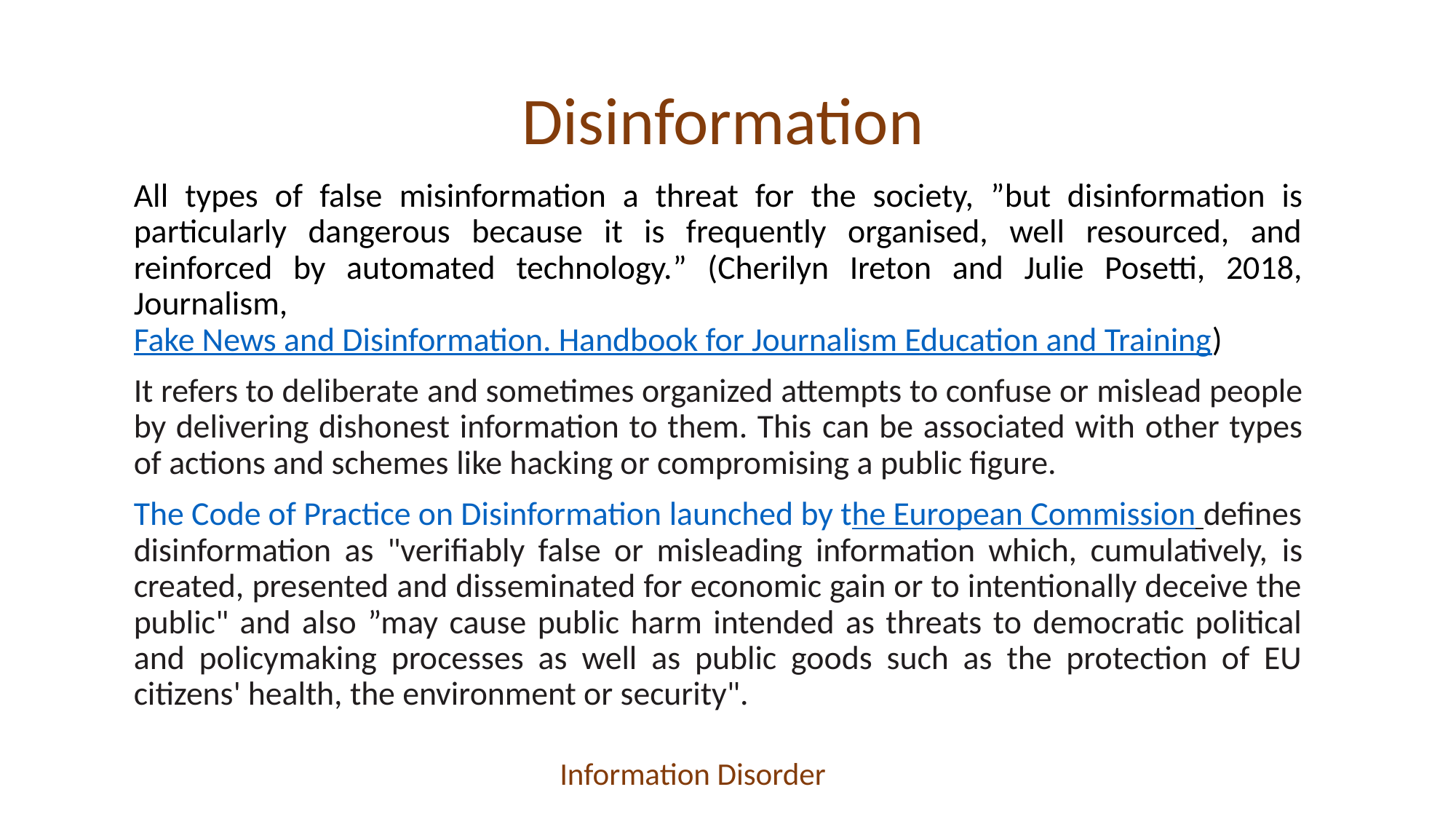

Disinformation
All types of false misinformation a threat for the society, ”but disinformation is particularly dangerous because it is frequently organised, well resourced, and reinforced by automated technology.” (Cherilyn Ireton and Julie Posetti, 2018, Journalism, Fake News and Disinformation. Handbook for Journalism Education and Training)
It refers to deliberate and sometimes organized attempts to confuse or mislead people by delivering dishonest information to them. This can be associated with other types of actions and schemes like hacking or compromising a public figure.
The Code of Practice on Disinformation launched by the European Commission defines disinformation as "verifiably false or misleading information which, cumulatively, is created, presented and disseminated for economic gain or to intentionally deceive the public" and also ”may cause public harm intended as threats to democratic political and policymaking processes as well as public goods such as the protection of EU citizens' health, the environment or security".
Information Disorder